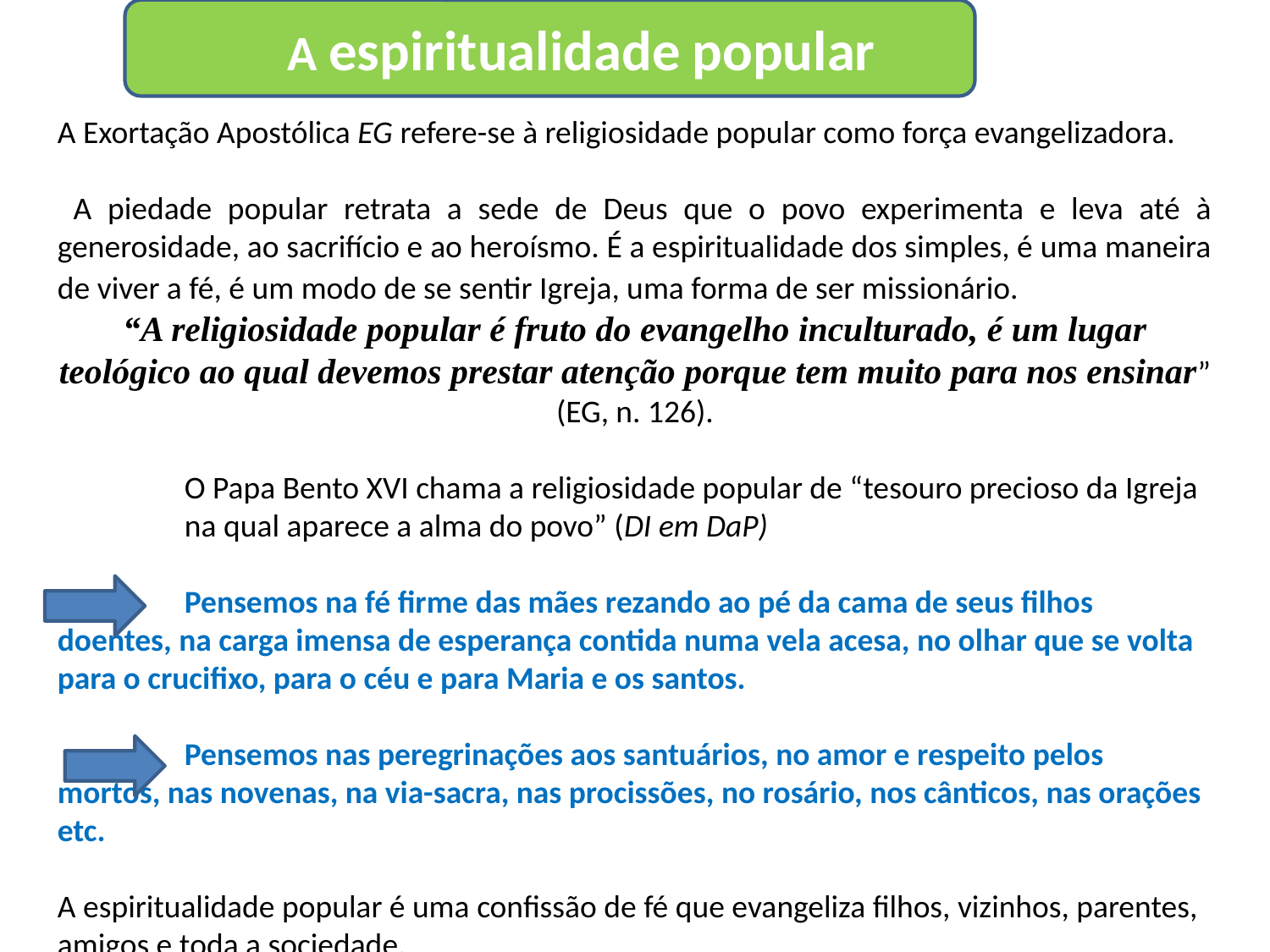

A espiritualidade popular
A Exortação Apostólica EG refere-se à religiosidade popular como força evangelizadora.

 A piedade popular retrata a sede de Deus que o povo experimenta e leva até à generosidade, ao sacrifício e ao heroísmo. É a espiritualidade dos simples, é uma maneira de viver a fé, é um modo de se sentir Igreja, uma forma de ser missionário.
“A religiosidade popular é fruto do evangelho inculturado, é um lugar teológico ao qual devemos prestar atenção porque tem muito para nos ensinar” (EG, n. 126).

	O Papa Bento XVI chama a religiosidade popular de “tesouro precioso da Igreja 	na qual aparece a alma do povo” (DI em DaP)

	Pensemos na fé firme das mães rezando ao pé da cama de seus filhos doentes, na carga imensa de esperança contida numa vela acesa, no olhar que se volta para o crucifixo, para o céu e para Maria e os santos.

	Pensemos nas peregrinações aos santuários, no amor e respeito pelos mortos, nas novenas, na via-sacra, nas procissões, no rosário, nos cânticos, nas orações etc.

A espiritualidade popular é uma confissão de fé que evangeliza filhos, vizinhos, parentes, amigos e toda a sociedade.